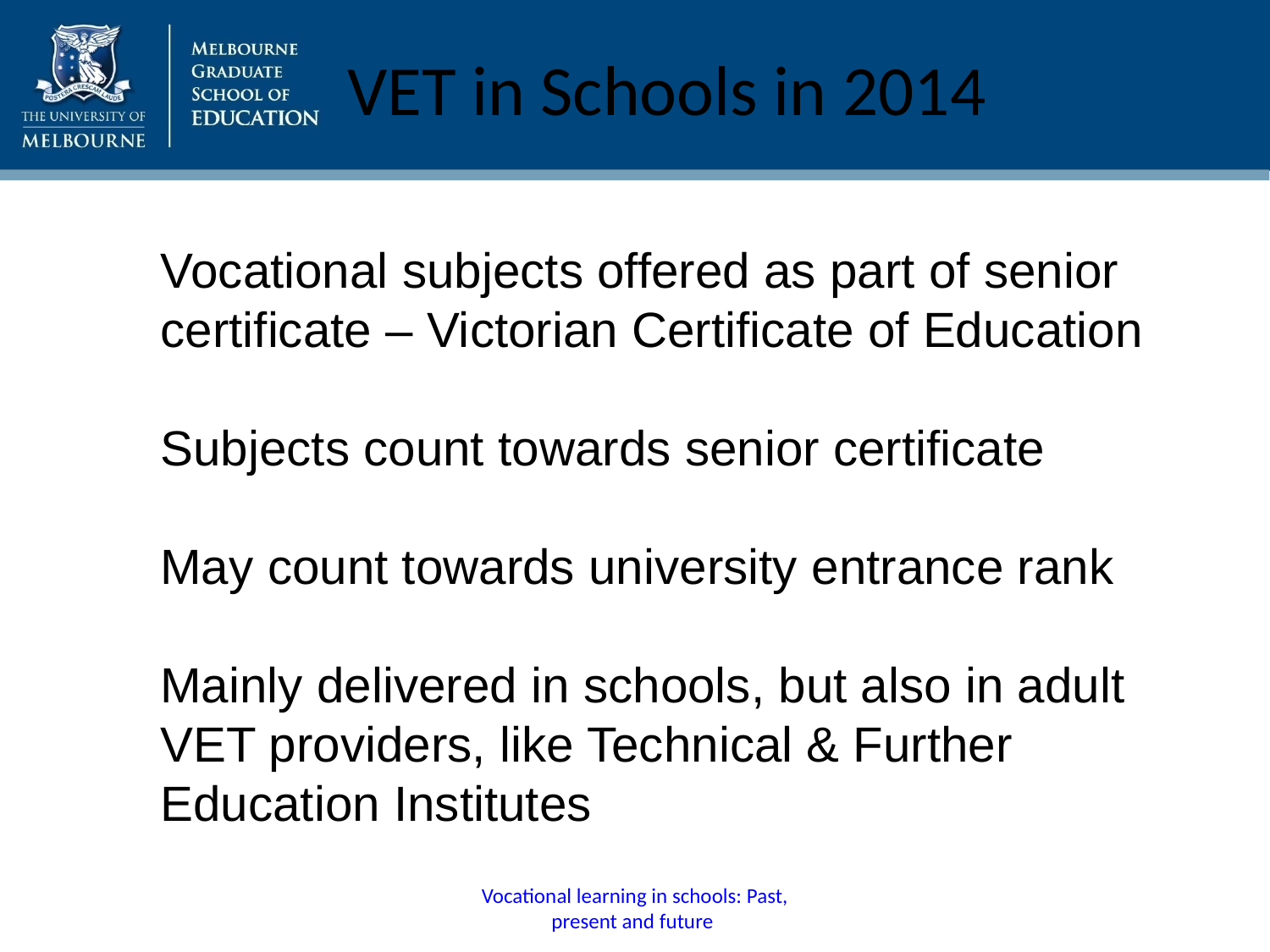

# VET in Schools in 2014
Vocational subjects offered as part of senior certificate – Victorian Certificate of Education

Subjects count towards senior certificate

May count towards university entrance rank

Mainly delivered in schools, but also in adult VET providers, like Technical & Further Education Institutes

Vocational learning in schools: Past, present and future